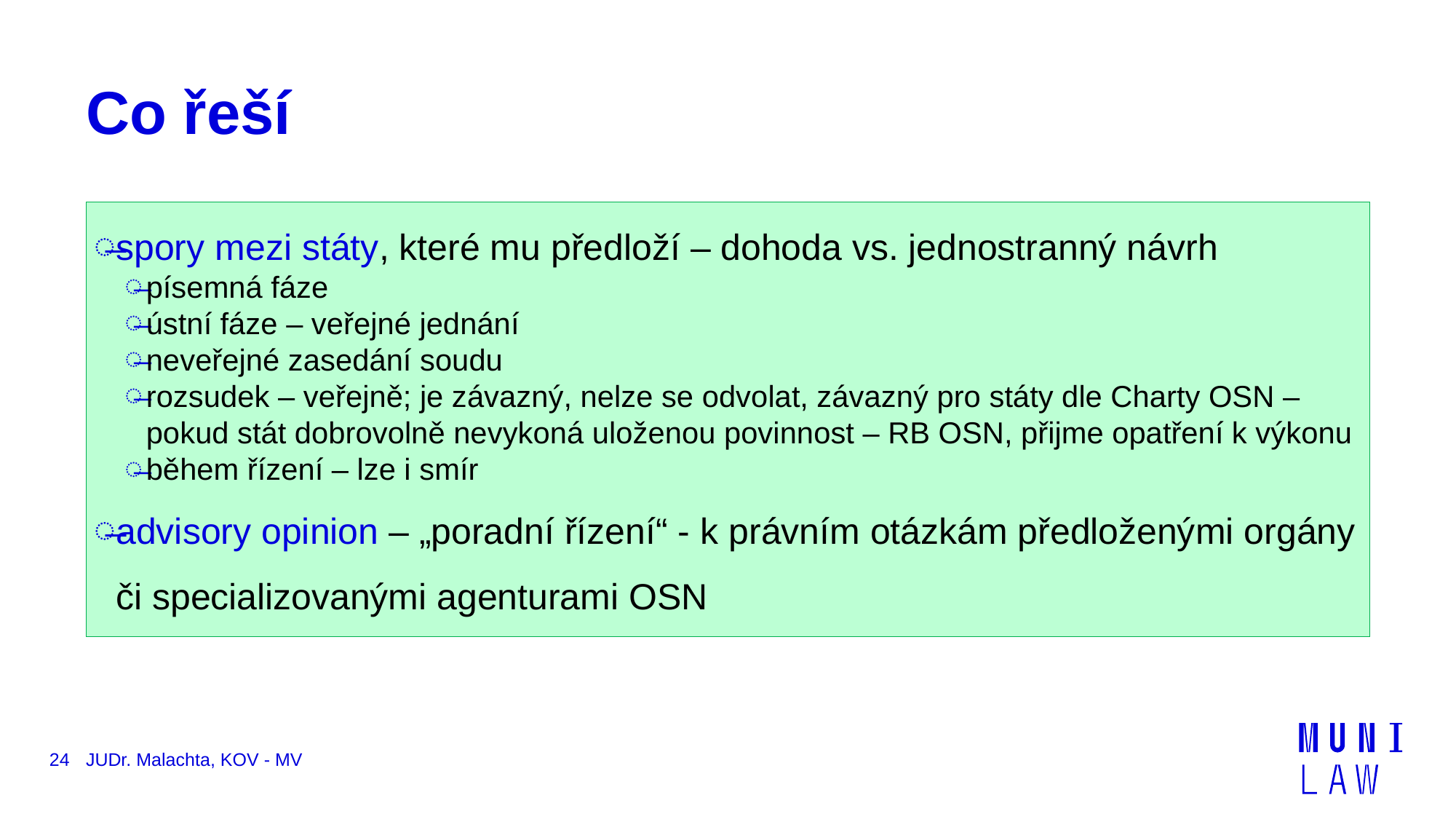

# Co řeší
spory mezi státy, které mu předloží – dohoda vs. jednostranný návrh
písemná fáze
ústní fáze – veřejné jednání
neveřejné zasedání soudu
rozsudek – veřejně; je závazný, nelze se odvolat, závazný pro státy dle Charty OSN – pokud stát dobrovolně nevykoná uloženou povinnost – RB OSN, přijme opatření k výkonu
během řízení – lze i smír
advisory opinion – „poradní řízení“ - k právním otázkám předloženými orgány či specializovanými agenturami OSN
24
JUDr. Malachta, KOV - MV